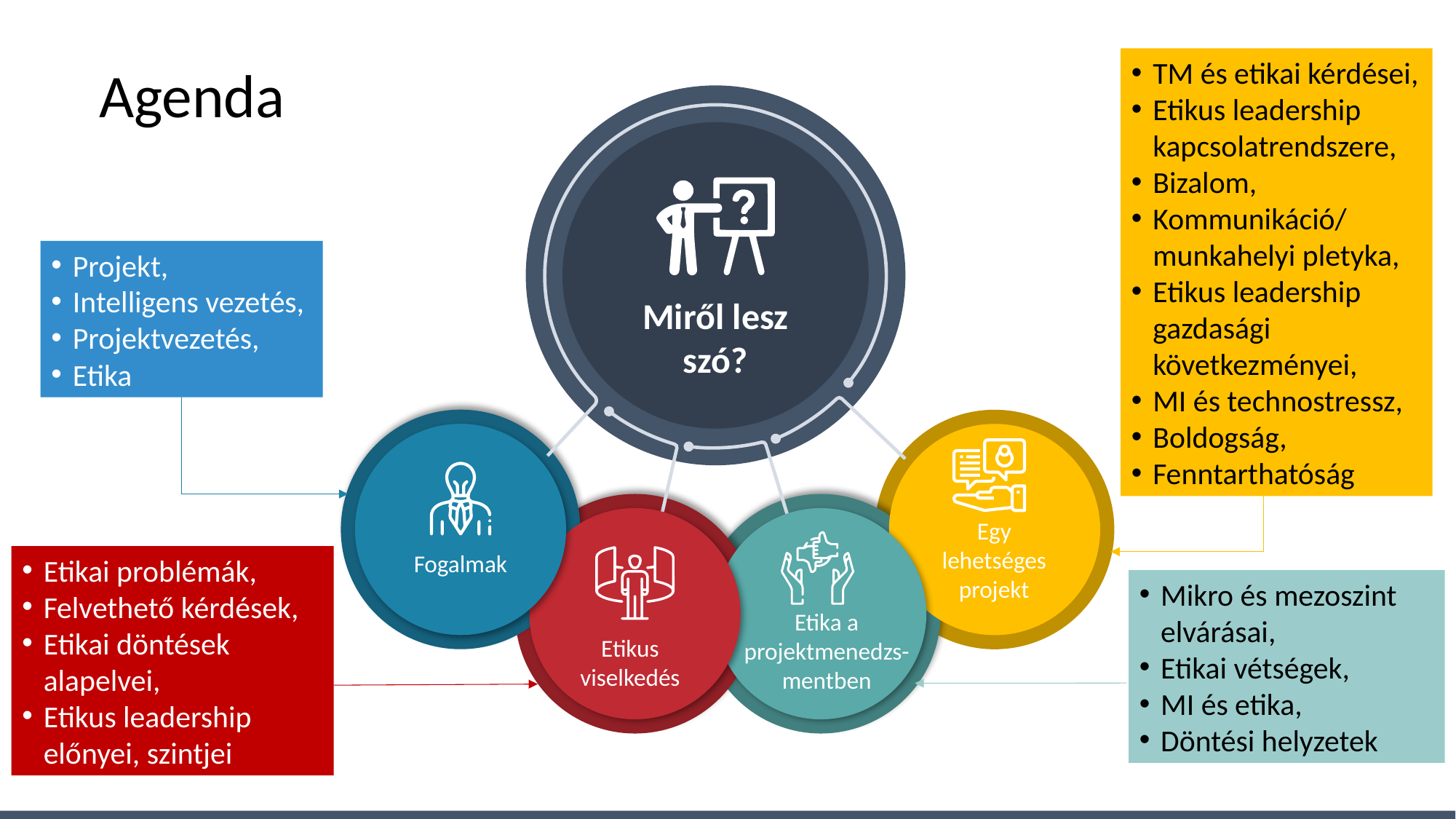

TM és etikai kérdései,
Etikus leadership kapcsolatrendszere,
Bizalom,
Kommunikáció/ munkahelyi pletyka,
Etikus leadership gazdasági következményei,
MI és technostressz,
Boldogság,
Fenntarthatóság
Agenda

Projekt,
Intelligens vezetés,
Projektvezetés,
Etika
Miről lesz szó?

Egy lehetséges projekt

Fogalmak
Etikai problémák,
Felvethető kérdések,
Etikai döntések alapelvei,
Etikus leadership előnyei, szintjei

Mikro és mezoszint elvárásai,
Etikai vétségek,
MI és etika,
Döntési helyzetek
Etika a projektmenedzs-mentben
Etikus viselkedés